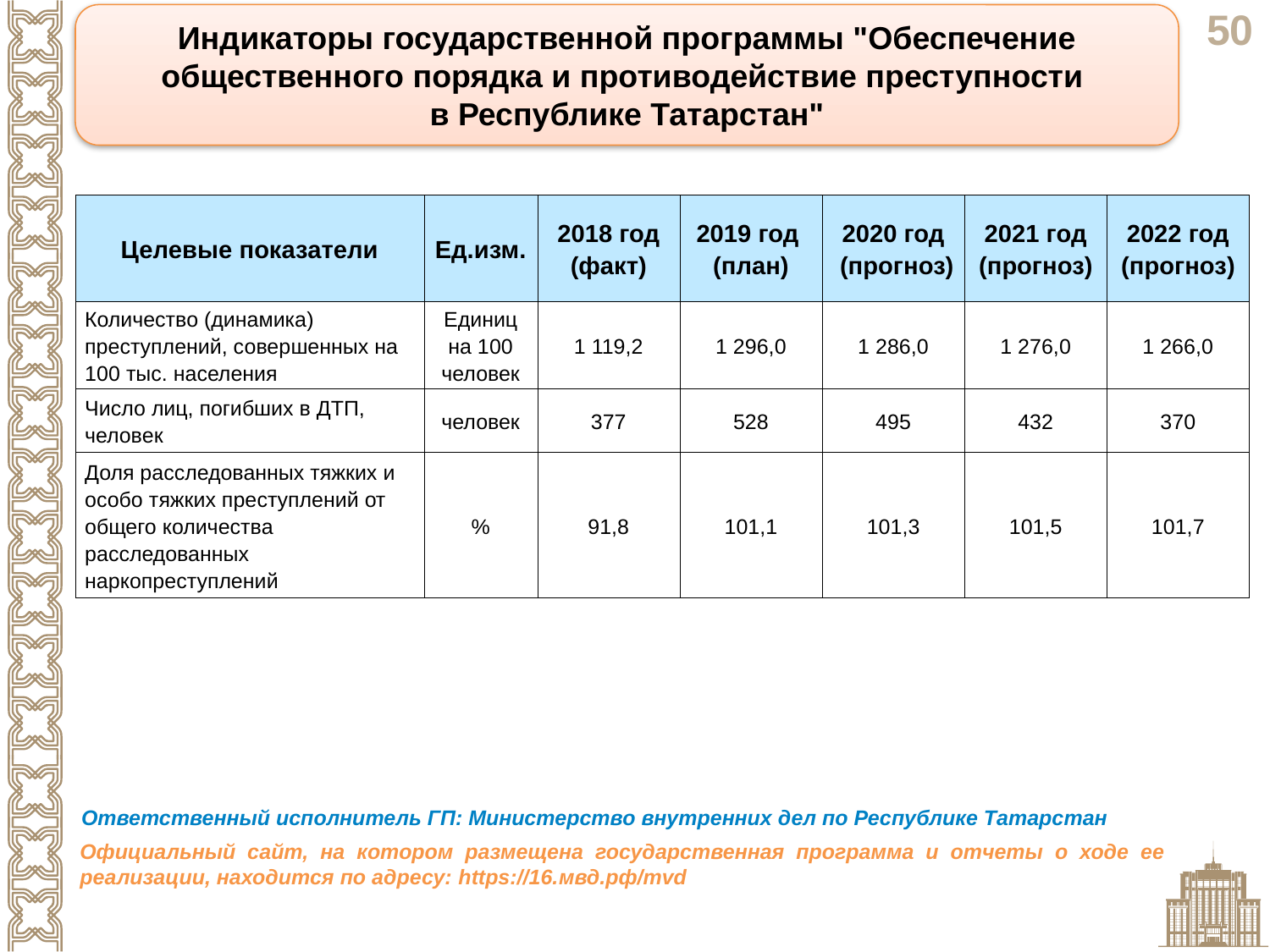

Индикаторы государственной программы "Обеспечение общественного порядка и противодействие преступности
в Республике Татарстан"
| Целевые показатели | Ед.изм. | 2018 год (факт) | 2019 год (план) | 2020 год (прогноз) | 2021 год (прогноз) | 2022 год (прогноз) |
| --- | --- | --- | --- | --- | --- | --- |
| Количество (динамика) преступлений, совершенных на 100 тыс. населения | Единиц на 100 человек | 1 119,2 | 1 296,0 | 1 286,0 | 1 276,0 | 1 266,0 |
| Число лиц, погибших в ДТП, человек | человек | 377 | 528 | 495 | 432 | 370 |
| Доля расследованных тяжких и особо тяжких преступлений от общего количества расследованных наркопреступлений | % | 91,8 | 101,1 | 101,3 | 101,5 | 101,7 |
Ответственный исполнитель ГП: Министерство внутренних дел по Республике Татарстан
Официальный сайт, на котором размещена государственная программа и отчеты о ходе ее реализации, находится по адресу: https://16.мвд.рф/mvd